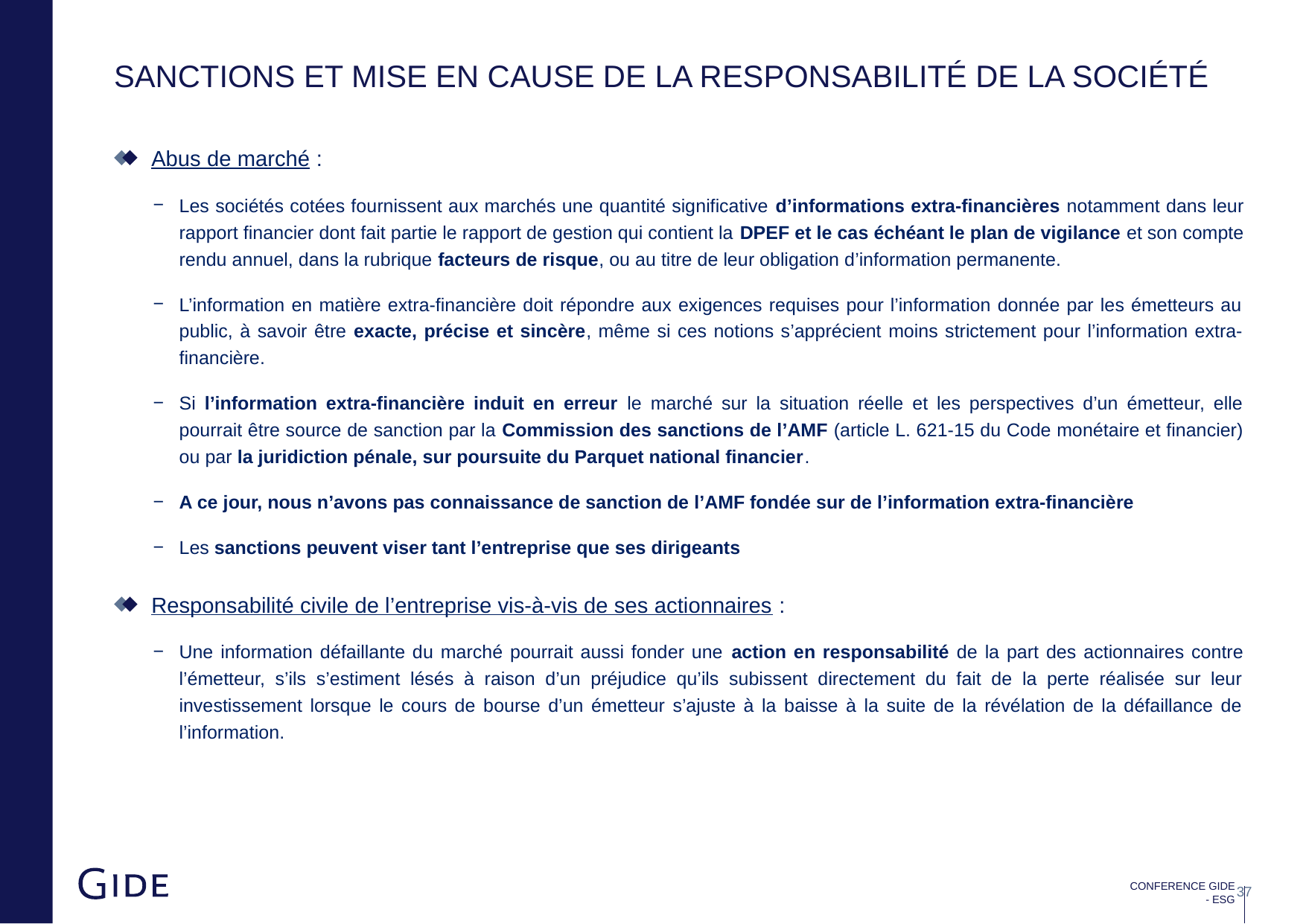

# Sanctions et mise en cause de la responsabilité de la société
Abus de marché :
Les sociétés cotées fournissent aux marchés une quantité significative d’informations extra-financières notamment dans leur rapport financier dont fait partie le rapport de gestion qui contient la DPEF et le cas échéant le plan de vigilance et son compte rendu annuel, dans la rubrique facteurs de risque, ou au titre de leur obligation d’information permanente.
L’information en matière extra-financière doit répondre aux exigences requises pour l’information donnée par les émetteurs au public, à savoir être exacte, précise et sincère, même si ces notions s’apprécient moins strictement pour l’information extra-financière.
Si l’information extra-financière induit en erreur le marché sur la situation réelle et les perspectives d’un émetteur, elle pourrait être source de sanction par la Commission des sanctions de l’AMF (article L. 621-15 du Code monétaire et financier) ou par la juridiction pénale, sur poursuite du Parquet national financier.
A ce jour, nous n’avons pas connaissance de sanction de l’AMF fondée sur de l’information extra-financière
Les sanctions peuvent viser tant l’entreprise que ses dirigeants
Responsabilité civile de l’entreprise vis-à-vis de ses actionnaires :
Une information défaillante du marché pourrait aussi fonder une action en responsabilité de la part des actionnaires contre l’émetteur, s’ils s’estiment lésés à raison d’un préjudice qu’ils subissent directement du fait de la perte réalisée sur leur investissement lorsque le cours de bourse d’un émetteur s’ajuste à la baisse à la suite de la révélation de la défaillance de l’information.
CONFERENCE GIDE - ESG